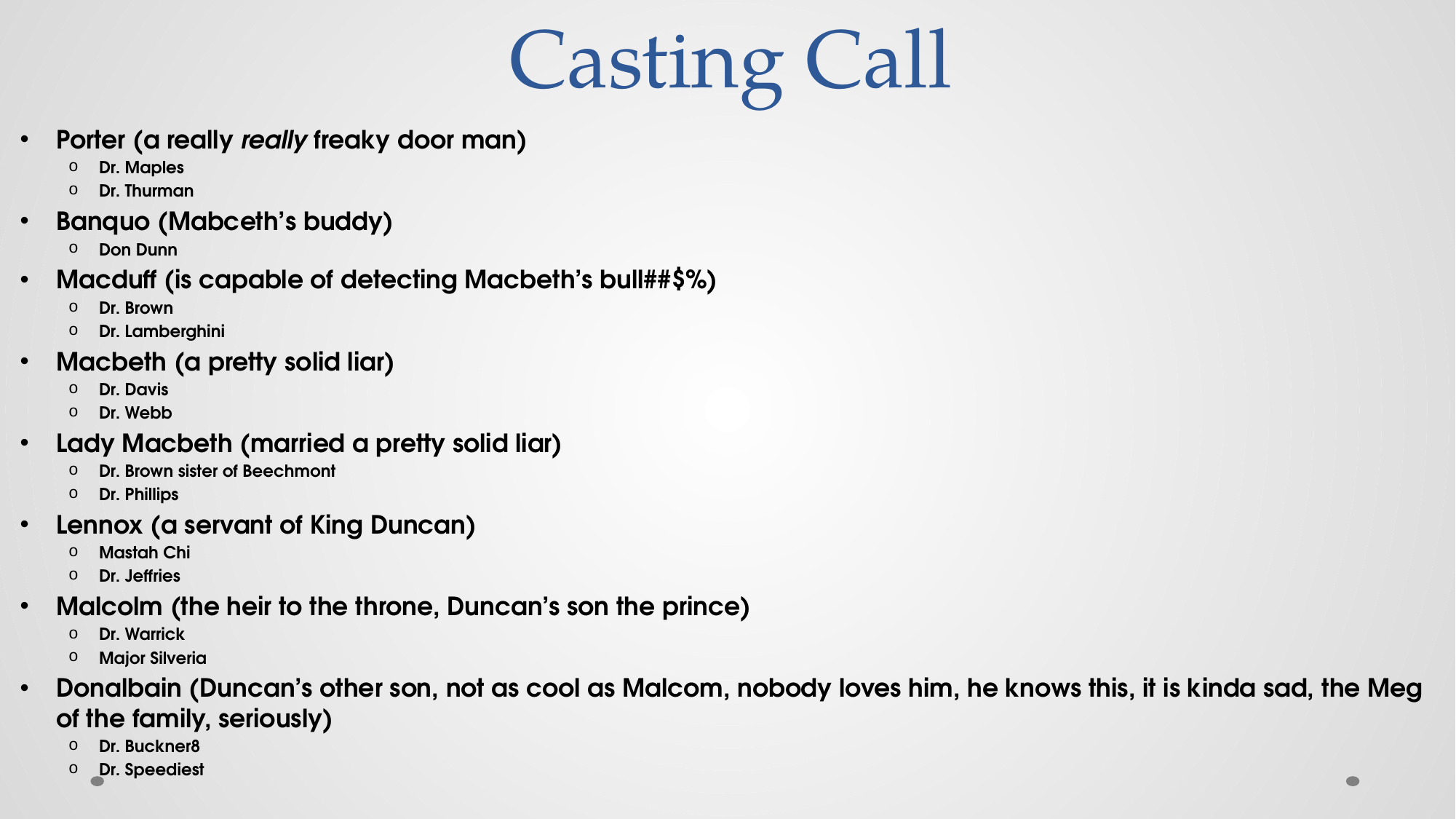

# Casting Call
Porter (a really really freaky door man)
Dr. Maples
Dr. Thurman
Banquo (Mabceth’s buddy)
Don Dunn
Macduff (is capable of detecting Macbeth’s bull##$%)
Dr. Brown
Dr. Lamberghini
Macbeth (a pretty solid liar)
Dr. Davis
Dr. Webb
Lady Macbeth (married a pretty solid liar)
Dr. Brown sister of Beechmont
Dr. Phillips
Lennox (a servant of King Duncan)
Mastah Chi
Dr. Jeffries
Malcolm (the heir to the throne, Duncan’s son the prince)
Dr. Warrick
Major Silveria
Donalbain (Duncan’s other son, not as cool as Malcom, nobody loves him, he knows this, it is kinda sad, the Meg of the family, seriously)
Dr. Buckner8
Dr. Speediest